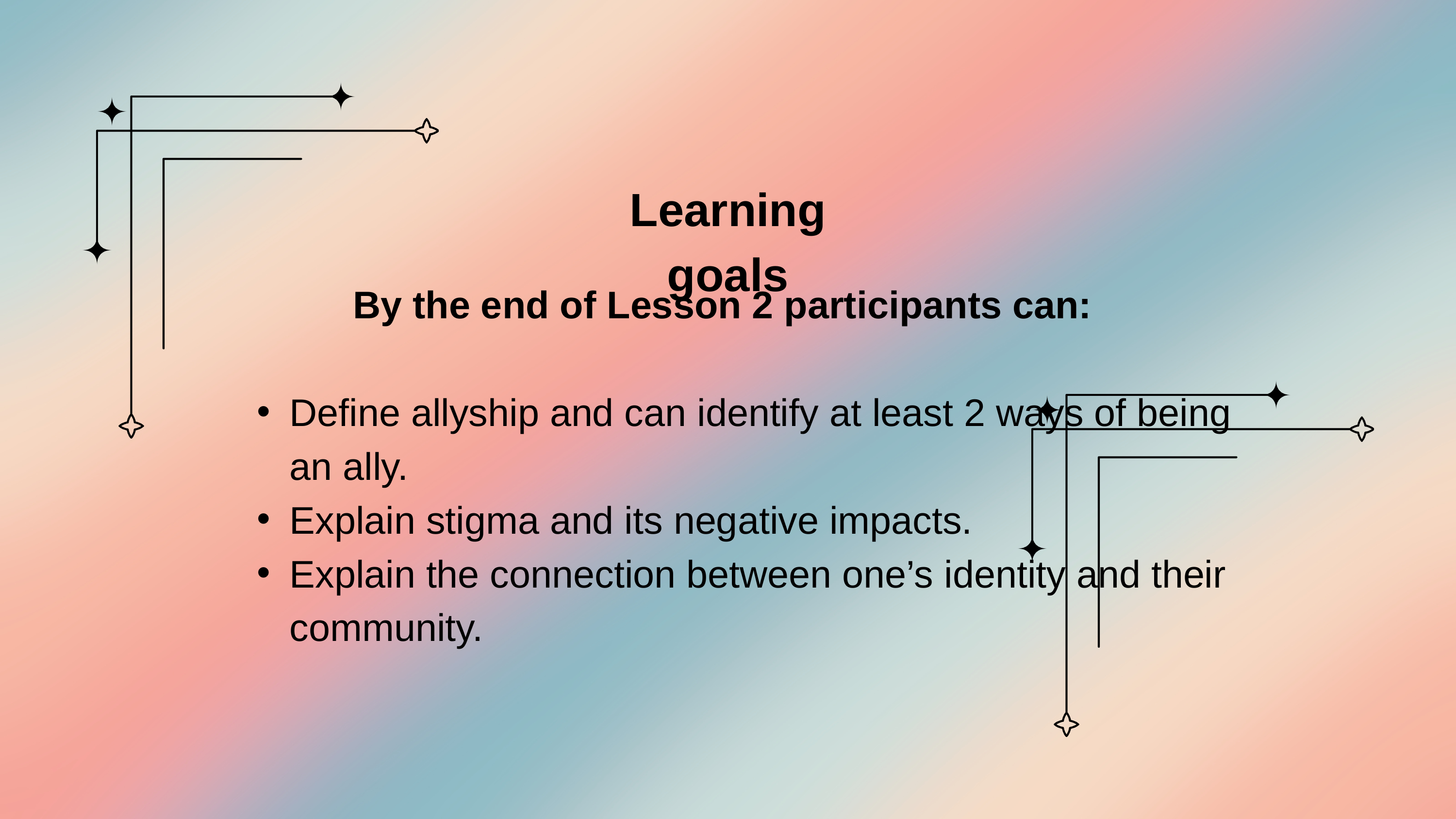

Learning goals
By the end of Lesson 2 participants can:

Define allyship and can identify at least 2 ways of being an ally.
Explain stigma and its negative impacts.
Explain the connection between one’s identity and their community.